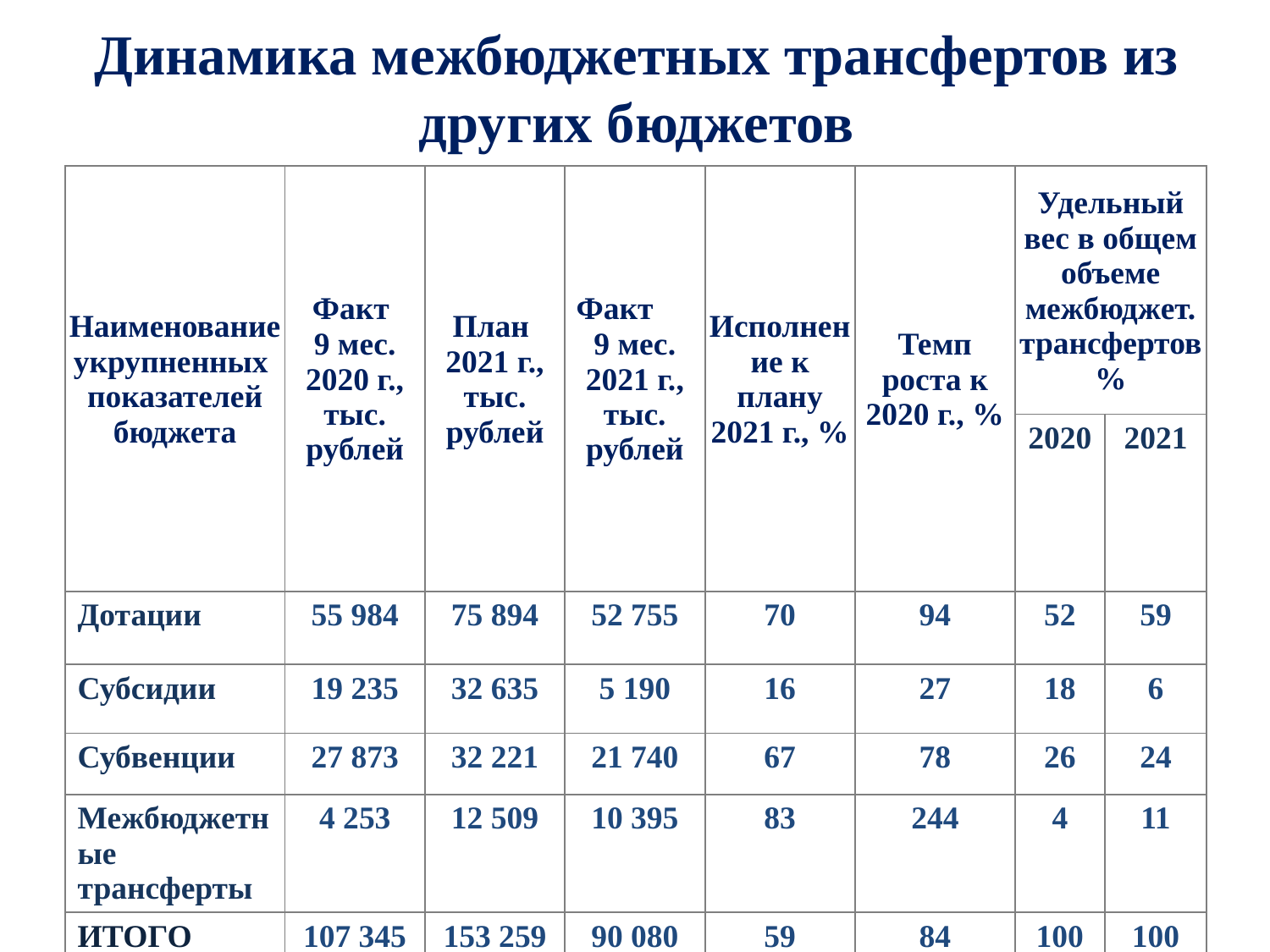

# Динамика межбюджетных трансфертов из других бюджетов
| Наименование укрупненных показателей бюджета | Факт 9 мес. 2020 г., тыс. рублей | План 2021 г., тыс. рублей | Факт 9 мес. 2021 г., тыс. рублей | Исполнение к плану 2021 г., % | Темп роста к 2020 г., % | Удельный вес в общем объеме межбюджет. трансфертов % |  |
| --- | --- | --- | --- | --- | --- | --- | --- |
|  |  |  |  |  |  | 2020 | 2021 |
| Дотации | 55 984 | 75 894 | 52 755 | 70 | 94 | 52 | 59 |
| Субсидии | 19 235 | 32 635 | 5 190 | 16 | 27 | 18 | 6 |
| Субвенции | 27 873 | 32 221 | 21 740 | 67 | 78 | 26 | 24 |
| Межбюджетные трансферты | 4 253 | 12 509 | 10 395 | 83 | 244 | 4 | 11 |
| ИТОГО | 107 345 | 153 259 | 90 080 | 59 | 84 | 100 | 100 |